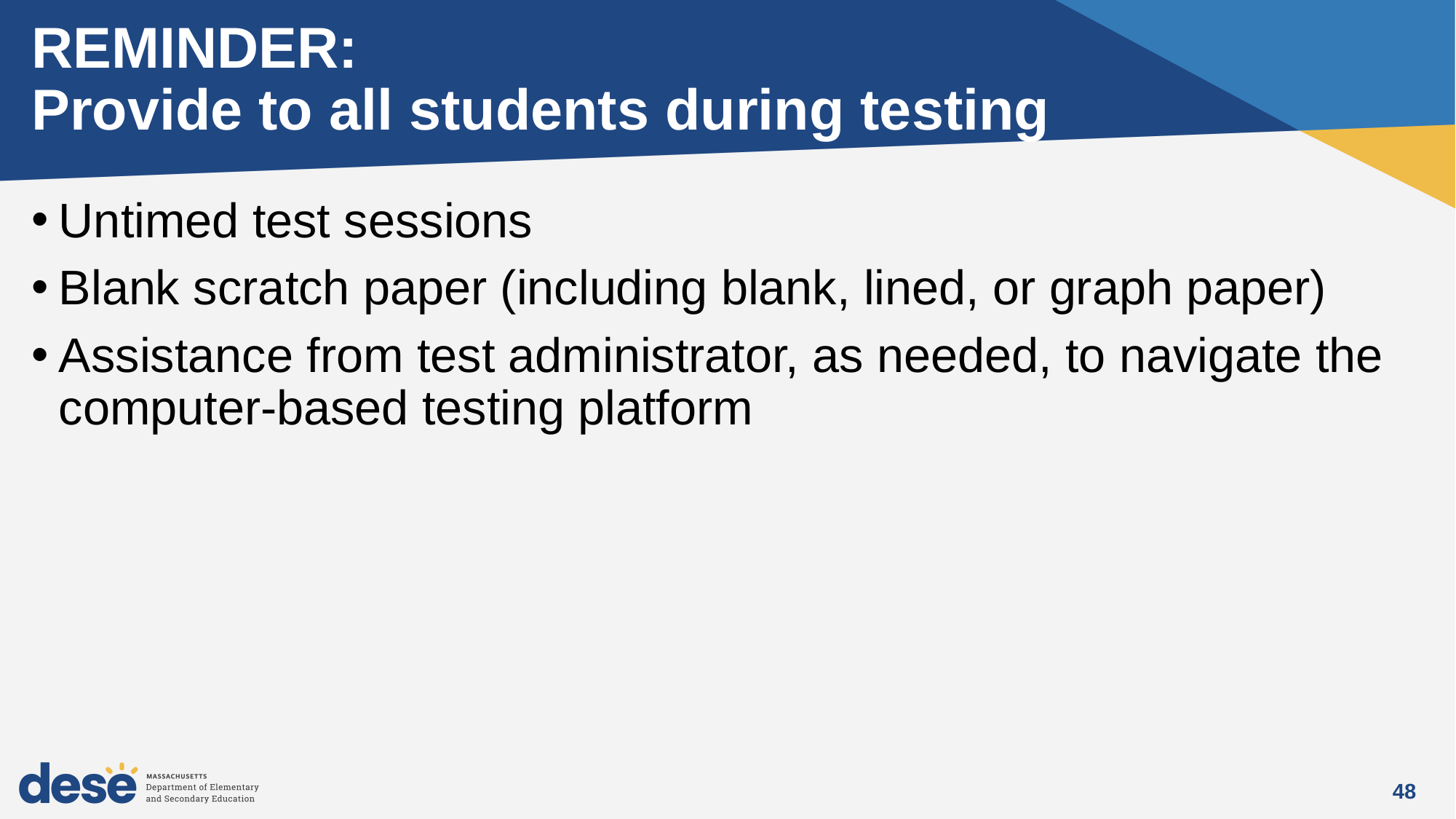

# REMINDER: Provide to all students during testing
Untimed test sessions
Blank scratch paper (including blank, lined, or graph paper)
Assistance from test administrator, as needed, to navigate the computer-based testing platform
48